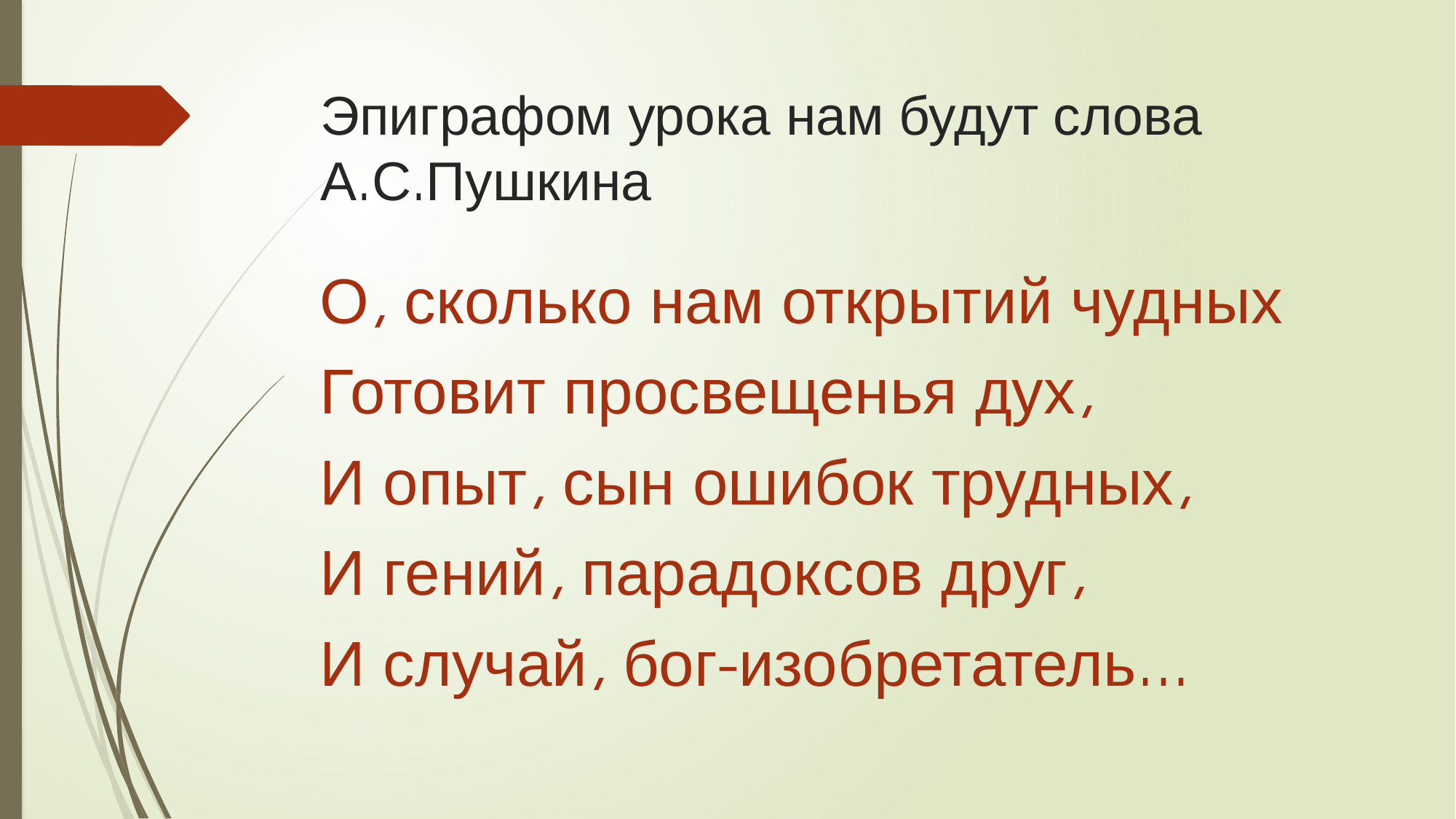

# Эпиграфом урока нам будут слова А.С.Пушкина
О, сколько нам открытий чудных
Готовит просвещенья дух,
И опыт, сын ошибок трудных,
И гений, парадоксов друг,
И случай, бог-изобретатель...